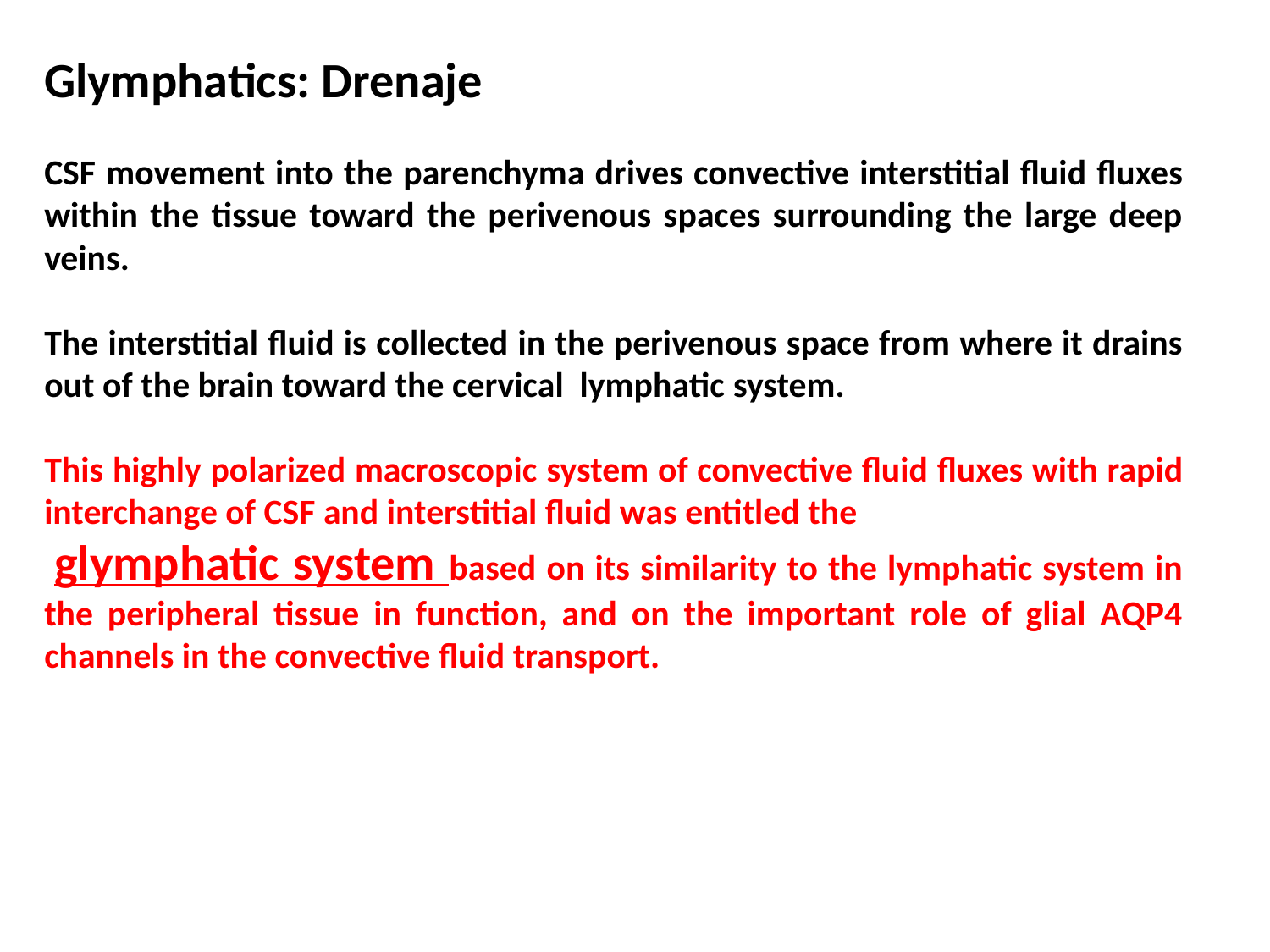

Glymphatics: Drenaje

CSF movement into the parenchyma drives convective interstitial fluid fluxes within the tissue toward the perivenous spaces surrounding the large deep veins.

The interstitial fluid is collected in the perivenous space from where it drains out of the brain toward the cervical  lymphatic system.

This highly polarized macroscopic system of convective fluid fluxes with rapid interchange of CSF and interstitial fluid was entitled the
 glymphatic system based on its similarity to the lymphatic system in the peripheral tissue in function, and on the important role of glial AQP4 channels in the convective fluid transport.